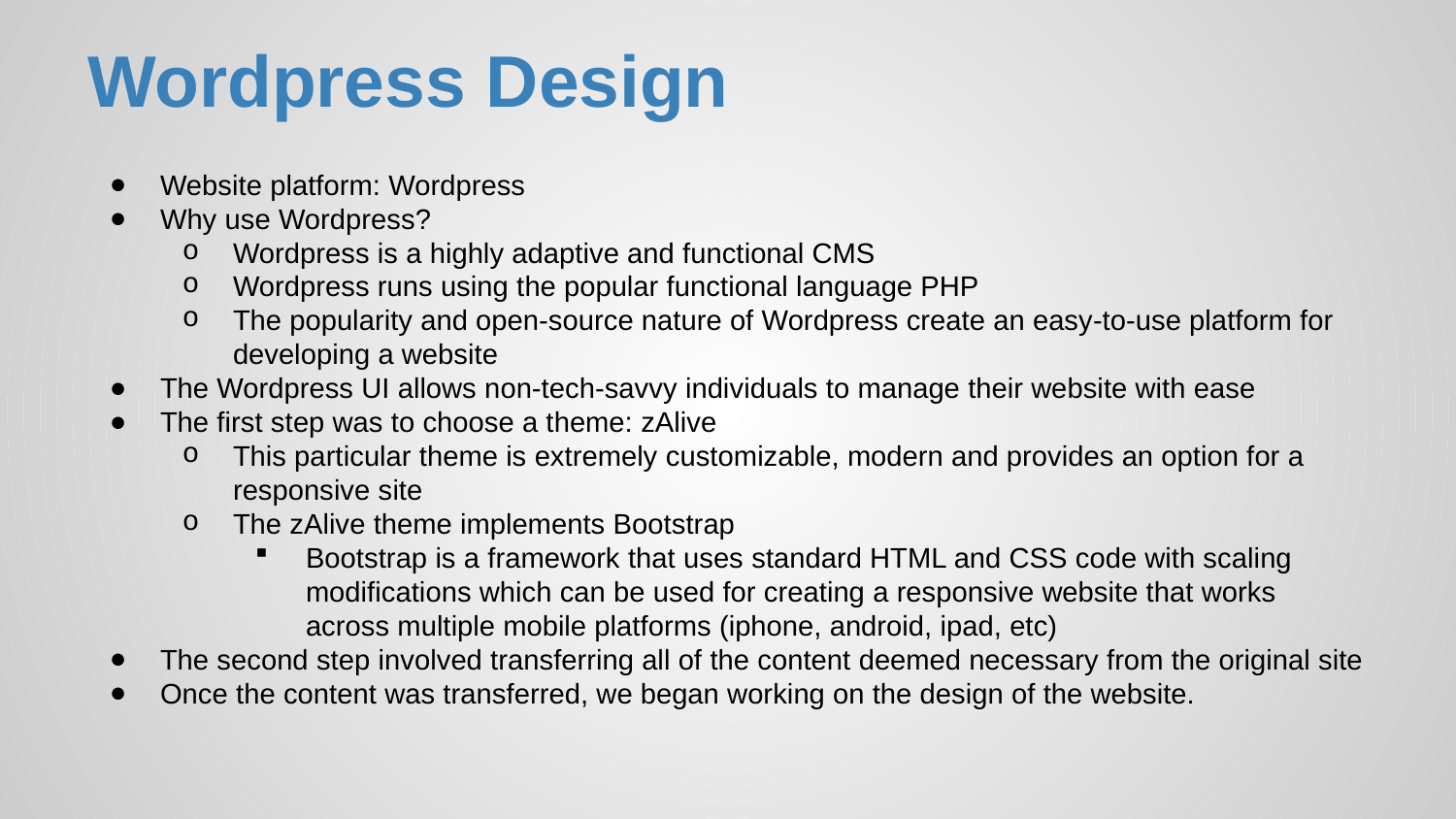

# Wordpress Design
Website platform: Wordpress
Why use Wordpress?
Wordpress is a highly adaptive and functional CMS
Wordpress runs using the popular functional language PHP
The popularity and open-source nature of Wordpress create an easy-to-use platform for developing a website
The Wordpress UI allows non-tech-savvy individuals to manage their website with ease
The first step was to choose a theme: zAlive
This particular theme is extremely customizable, modern and provides an option for a responsive site
The zAlive theme implements Bootstrap
Bootstrap is a framework that uses standard HTML and CSS code with scaling modifications which can be used for creating a responsive website that works across multiple mobile platforms (iphone, android, ipad, etc)
The second step involved transferring all of the content deemed necessary from the original site
Once the content was transferred, we began working on the design of the website.